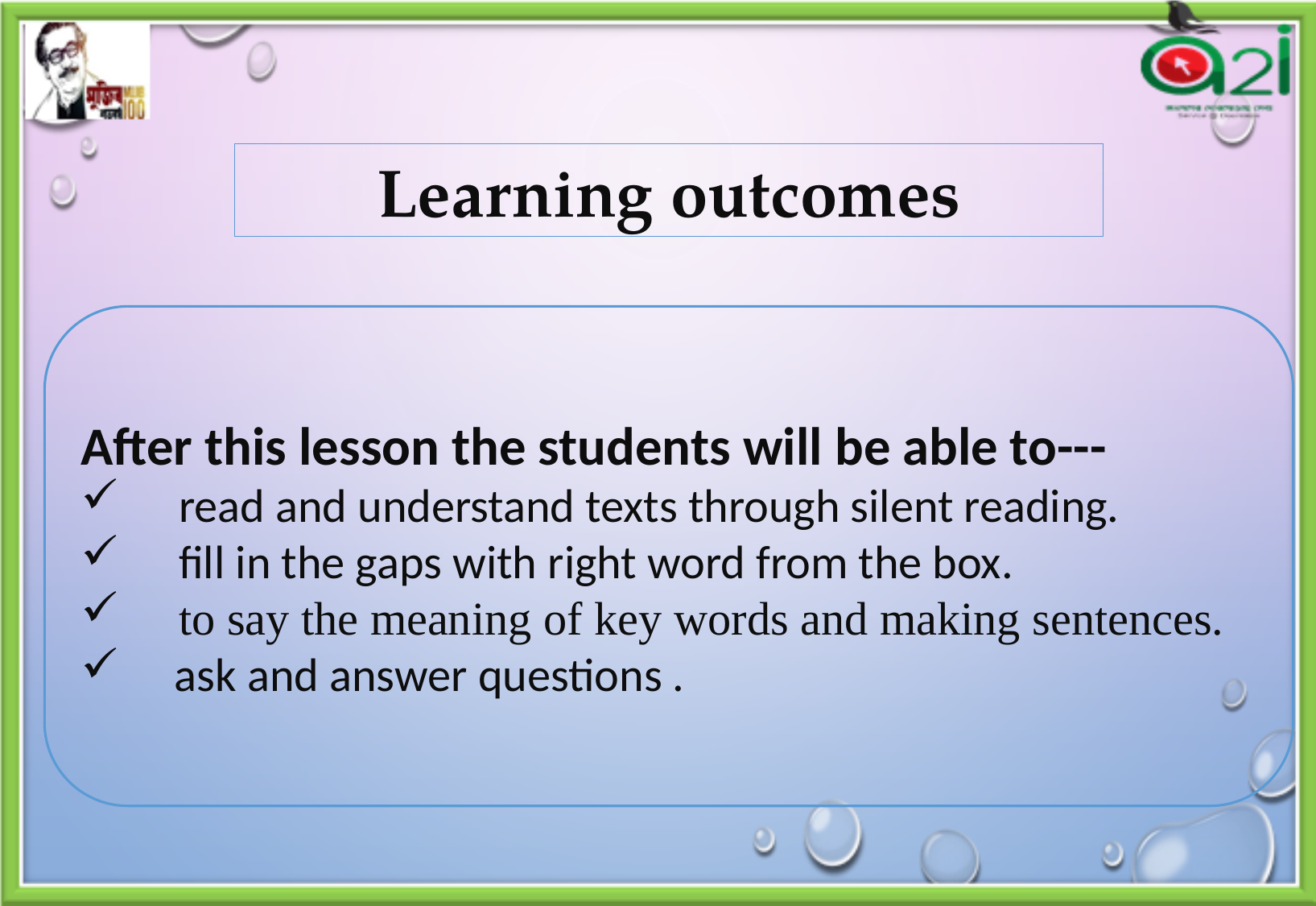

Learning outcomes
After this lesson the students will be able to---
read and understand texts through silent reading.
fill in the gaps with right word from the box.
to say the meaning of key words and making sentences.
  ask and answer questions .